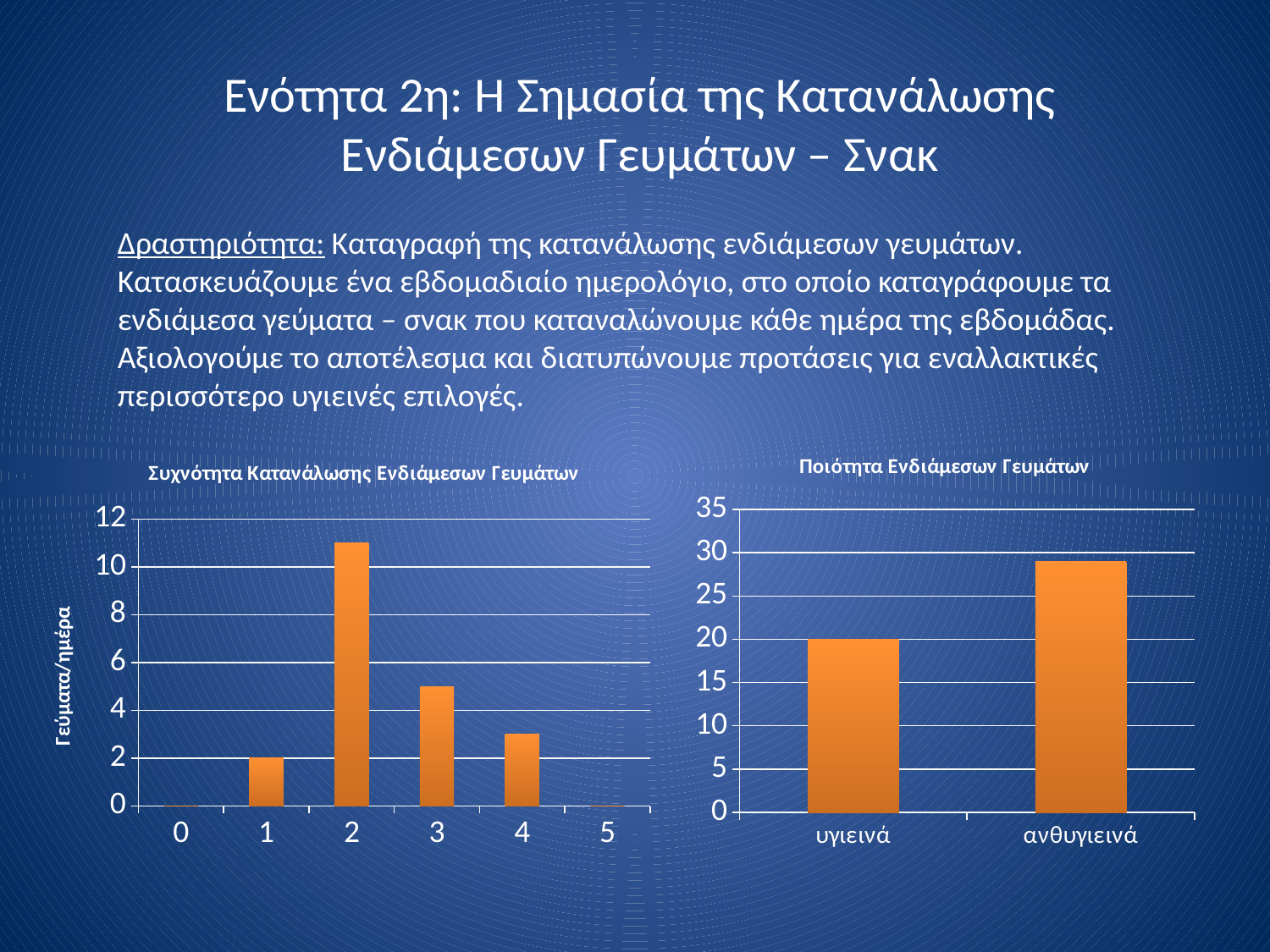

Ενότητα 2η: Η Σημασία της Κατανάλωσης Ενδιάμεσων Γευμάτων – Σνακ
Δραστηριότητα: Καταγραφή της κατανάλωσης ενδιάμεσων γευμάτων. Κατασκευάζουμε ένα εβδομαδιαίο ημερολόγιο, στο οποίο καταγράφουμε τα ενδιάμεσα γεύματα – σνακ που καταναλώνουμε κάθε ημέρα της εβδομάδας. Αξιολογούμε το αποτέλεσμα και διατυπώνουμε προτάσεις για εναλλακτικές περισσότερο υγιεινές επιλογές.

### Chart: Ποιότητα Ενδιάμεσων Γευμάτων

| Category |  |
|---|---|
| υγιεινά | 20.0 |
| ανθυγιεινά | 29.0 |

### Chart: Συχνότητα Κατανάλωσης Ενδιάμεσων Γευμάτων

| Category |  |
|---|---|
| 0 | 0.0 |
| 1 | 2.0 |
| 2 | 11.0 |
| 3 | 5.0 |
| 4 | 3.0 |
| 5 | 0.0 |